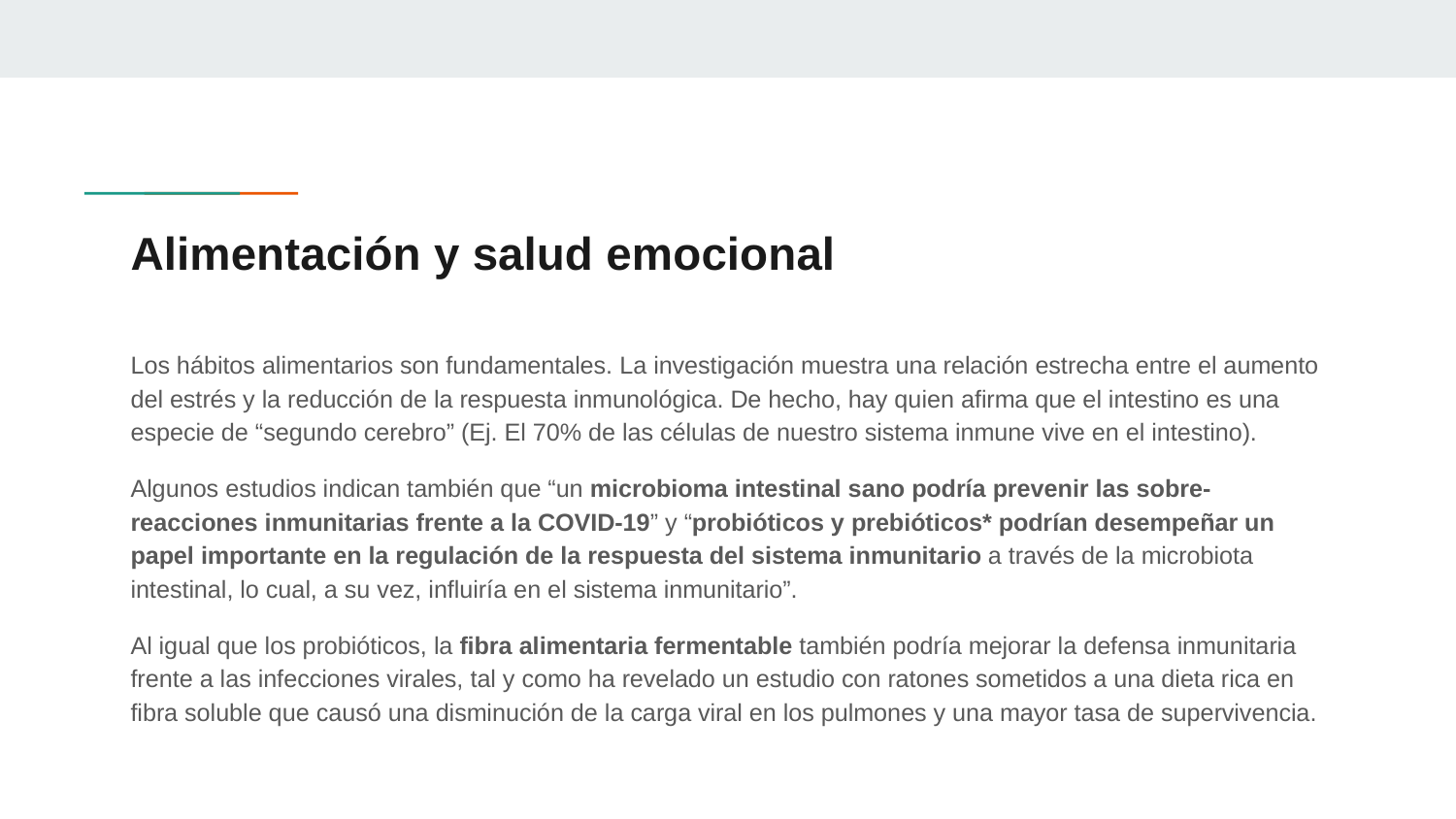

# Alimentación y salud emocional
Los hábitos alimentarios son fundamentales. La investigación muestra una relación estrecha entre el aumento del estrés y la reducción de la respuesta inmunológica. De hecho, hay quien afirma que el intestino es una especie de “segundo cerebro” (Ej. El 70% de las células de nuestro sistema inmune vive en el intestino).
Algunos estudios indican también que “un microbioma intestinal sano podría prevenir las sobre-reacciones inmunitarias frente a la COVID-19” y “probióticos y prebióticos* podrían desempeñar un papel importante en la regulación de la respuesta del sistema inmunitario a través de la microbiota intestinal, lo cual, a su vez, influiría en el sistema inmunitario”.
Al igual que los probióticos, la fibra alimentaria fermentable también podría mejorar la defensa inmunitaria frente a las infecciones virales, tal y como ha revelado un estudio con ratones sometidos a una dieta rica en fibra soluble que causó una disminución de la carga viral en los pulmones y una mayor tasa de supervivencia.